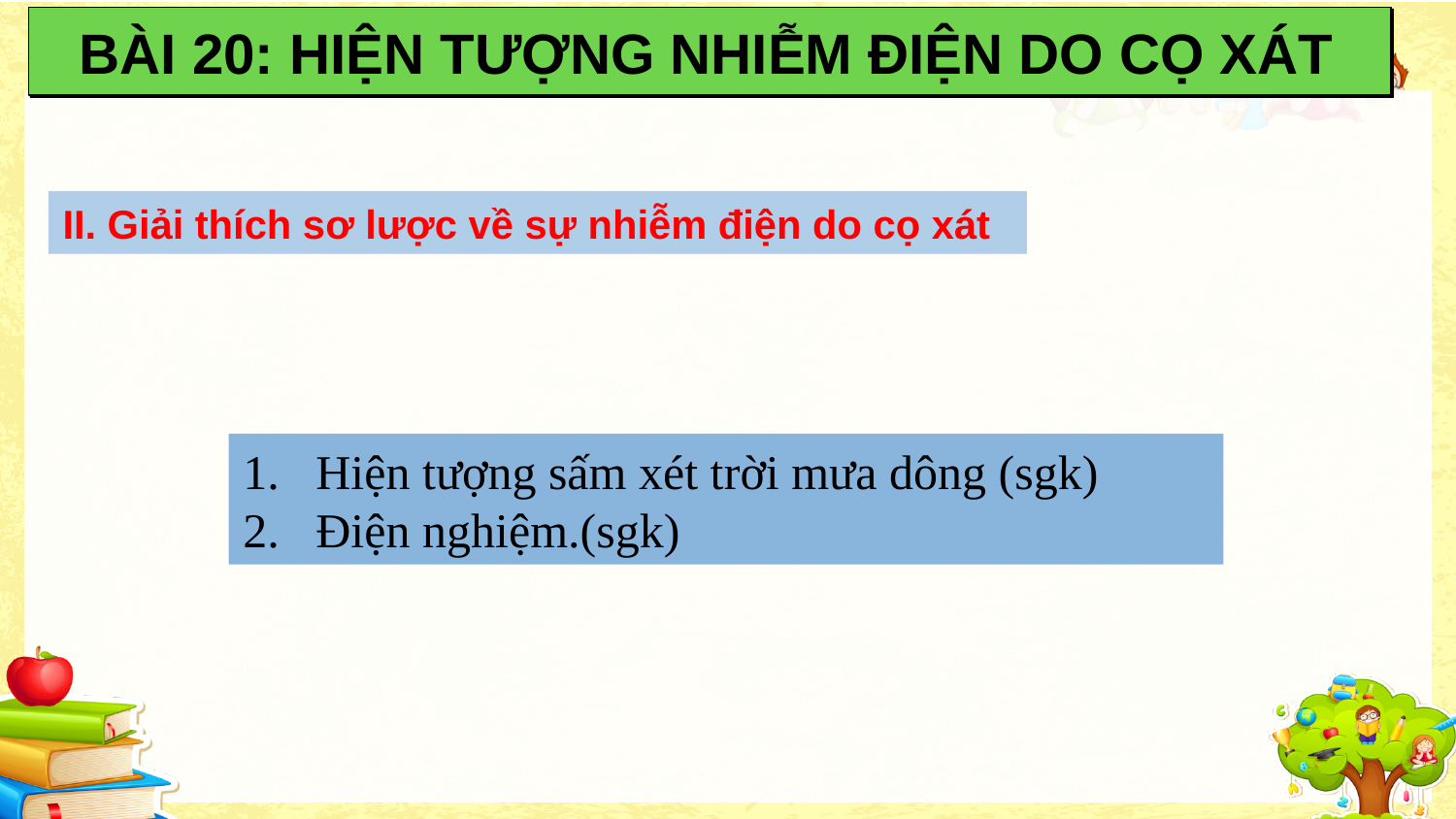

BÀI 20: HIỆN TƯỢNG NHIỄM ĐIỆN DO CỌ XÁT
II. Giải thích sơ lược về sự nhiễm điện do cọ xát
Hiện tượng sấm xét trời mưa dông (sgk)
Điện nghiệm.(sgk)